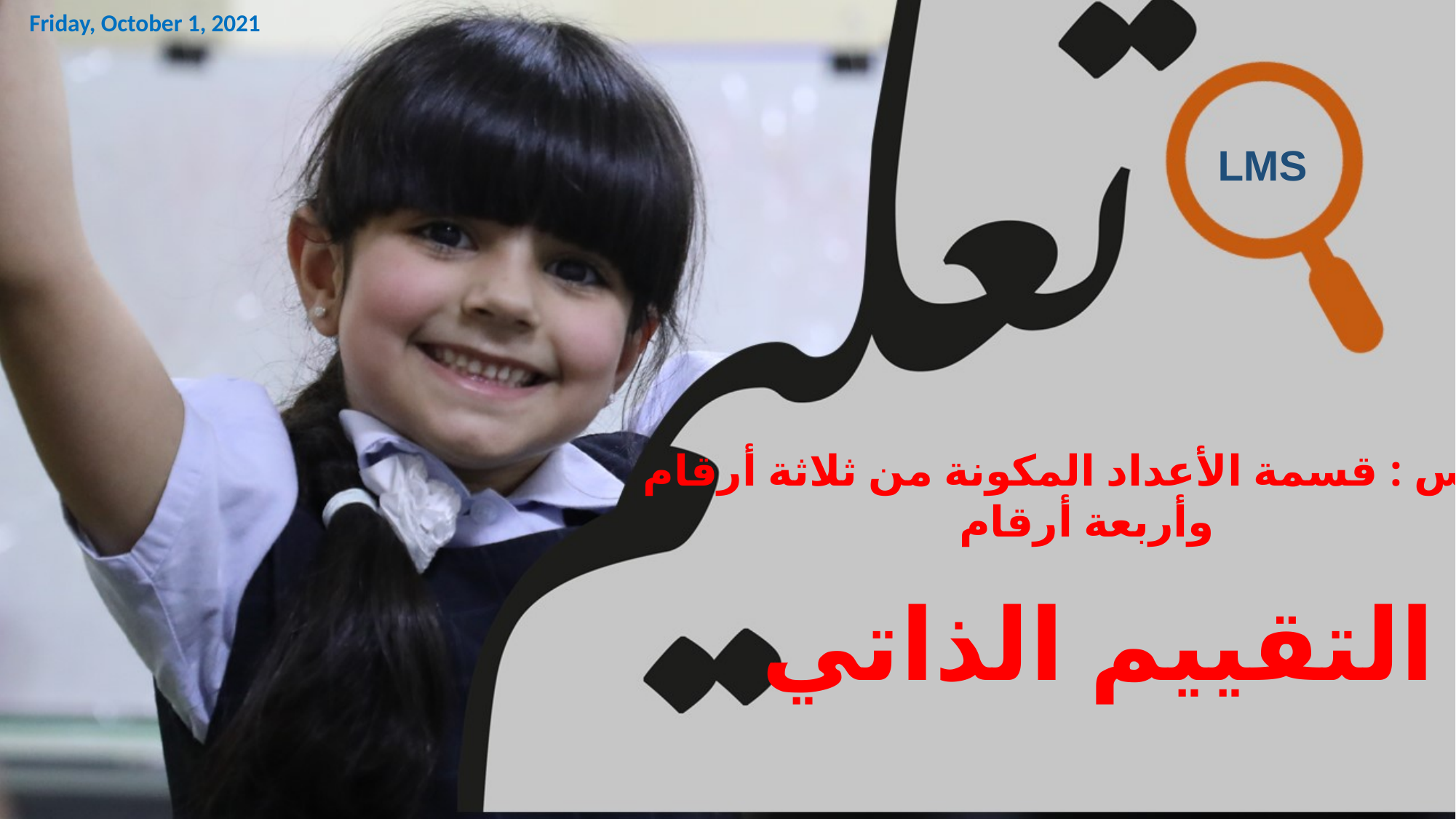

Friday, October 1, 2021
LMS
درس : قسمة الأعداد المكونة من ثلاثة أرقام
وأربعة أرقام

التقييم الذاتي